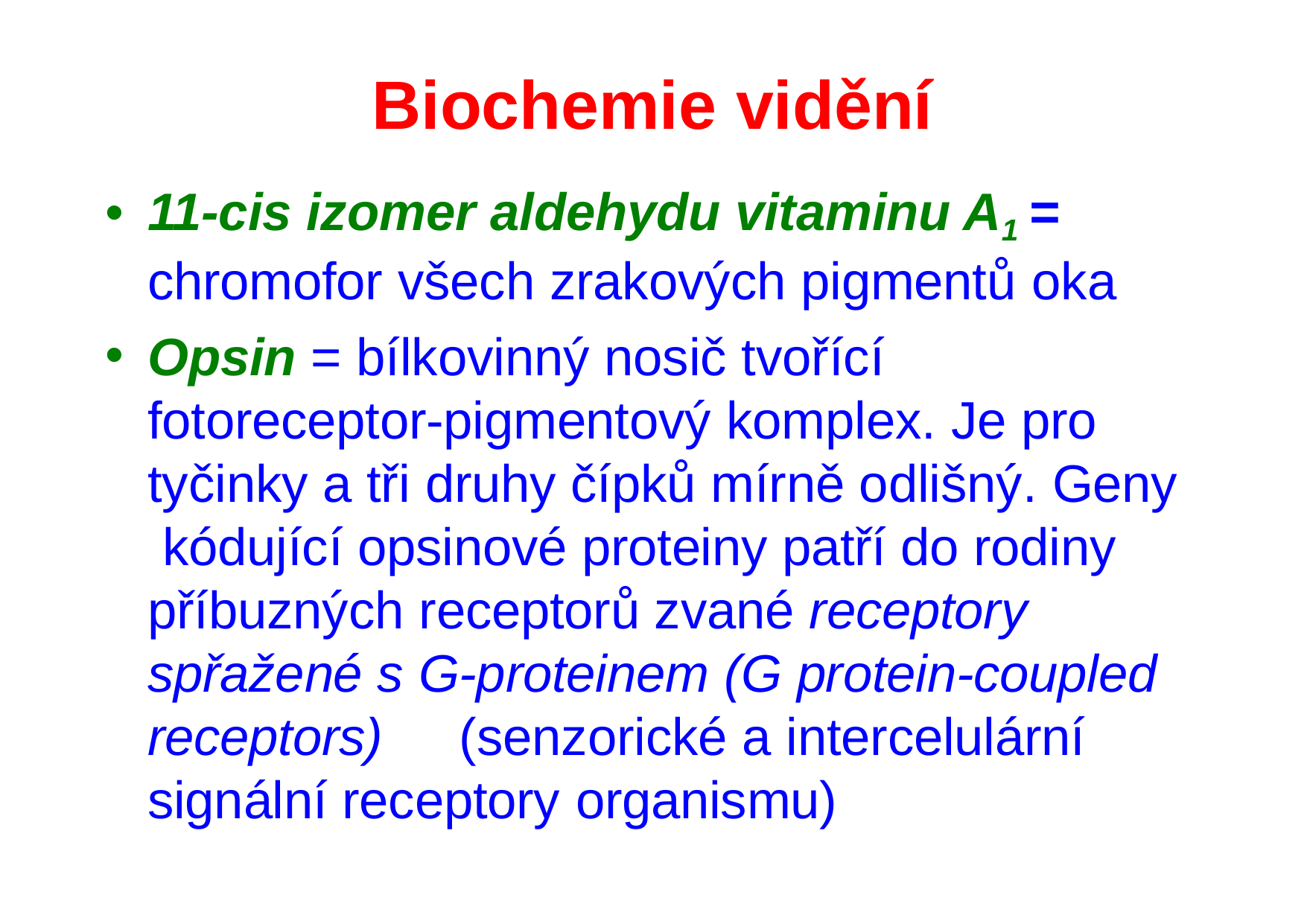

# Biochemie vidění
11-cis izomer aldehydu vitaminu A1 =
chromofor všech zrakových pigmentů oka
Opsin = bílkovinný nosič tvořící  fotoreceptor-pigmentový komplex. Je pro  tyčinky a tři druhy čípků mírně odlišný. Geny  kódující opsinové proteiny patří do rodiny  příbuzných receptorů zvané receptory  spřažené s G-proteinem (G protein-coupled  receptors)	(senzorické a intercelulární  signální receptory organismu)